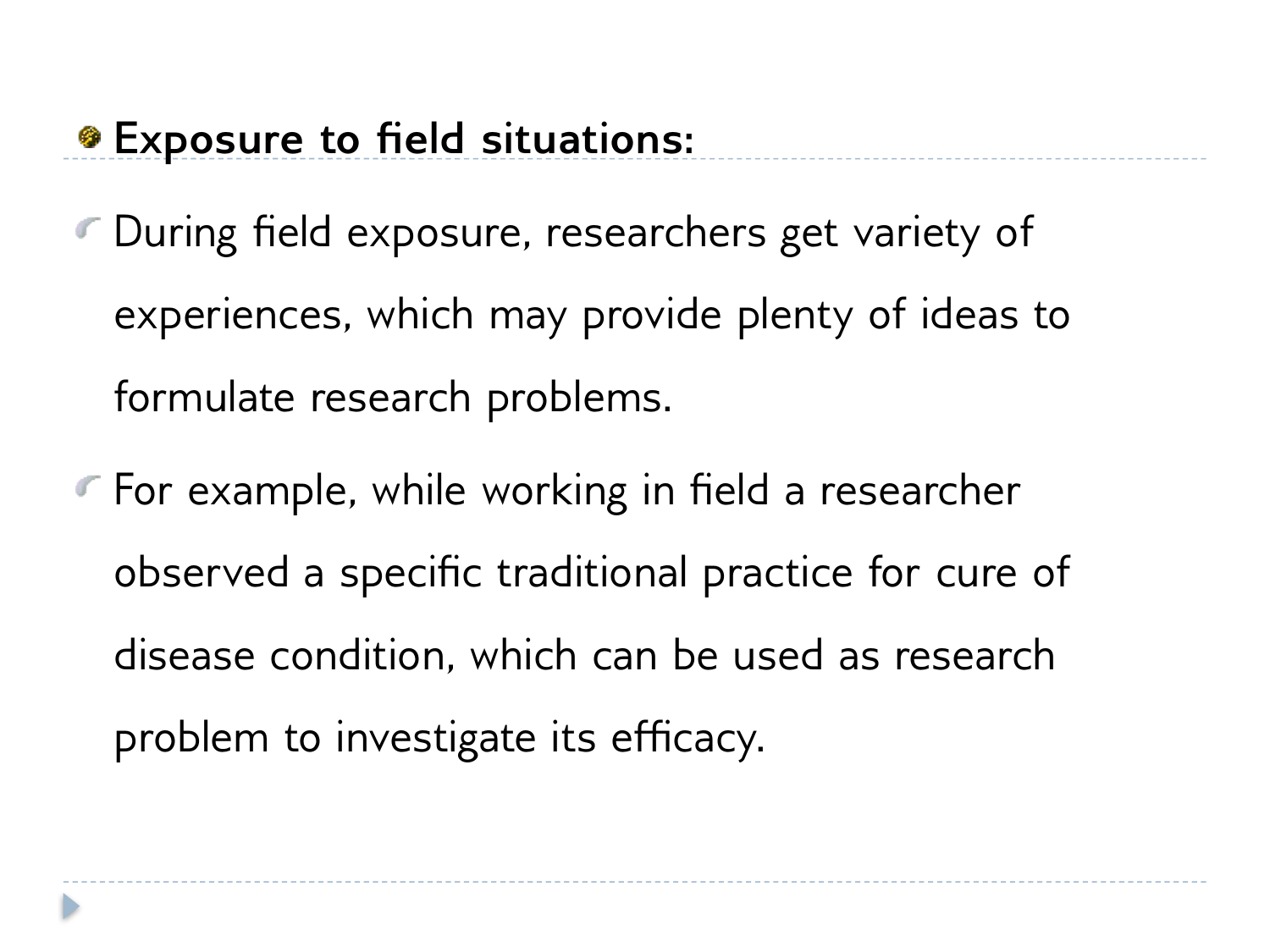

Exposure to field situations:
During field exposure, researchers get variety of experiences, which may provide plenty of ideas to formulate research problems.
For example, while working in field a researcher observed a specific traditional practice for cure of disease condition, which can be used as research problem to investigate its efficacy.